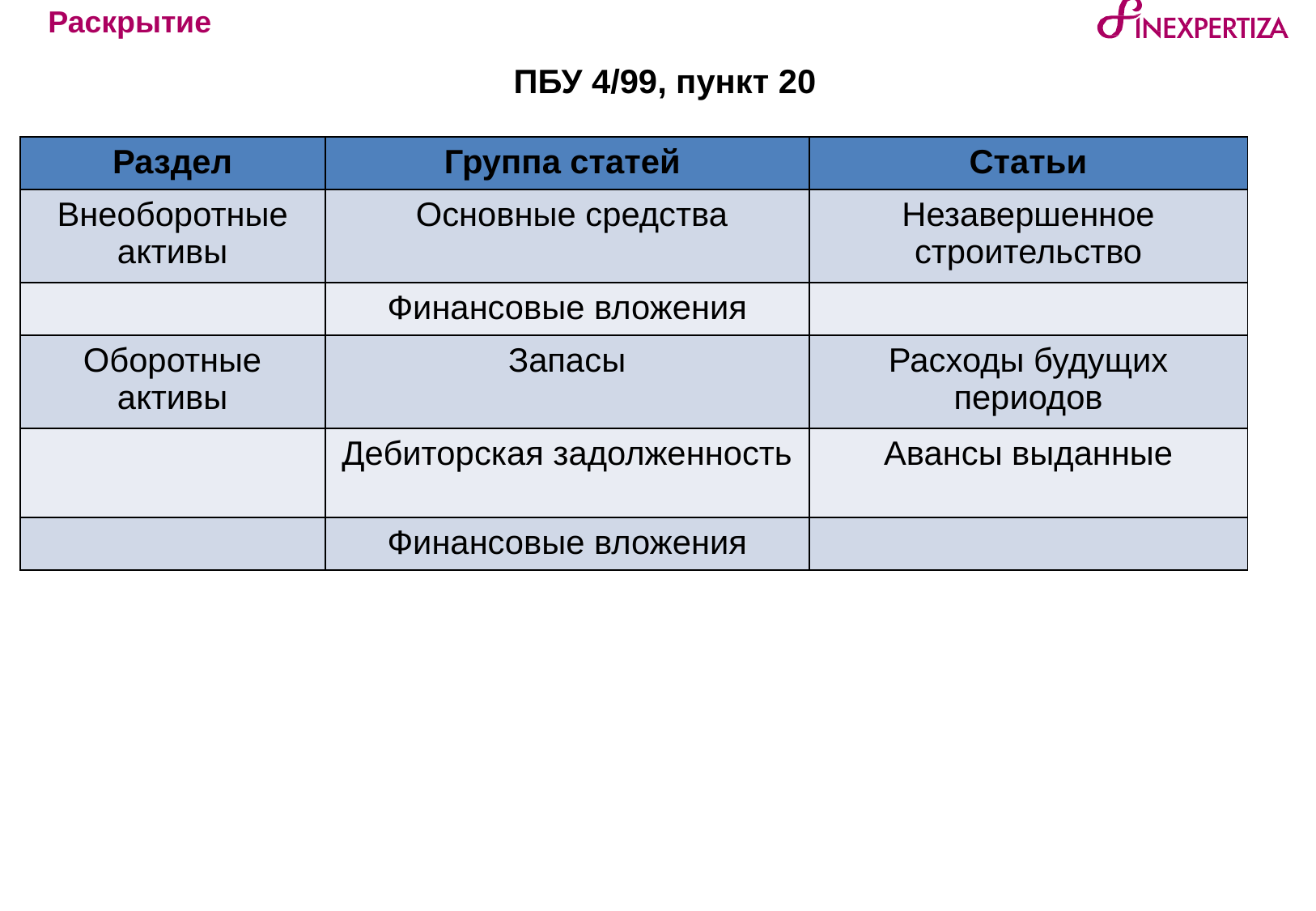

Раскрытие

ПБУ 4/99, пункт 20

| Раздел | Группа статей | Статьи |
| --- | --- | --- |
| Внеоборотные активы | Основные средства | Незавершенное строительство |
|  | Финансовые вложения |  |
| Оборотные активы | Запасы | Расходы будущих периодов |
|  | Дебиторская задолженность | Авансы выданные |
|  | Финансовые вложения |  |